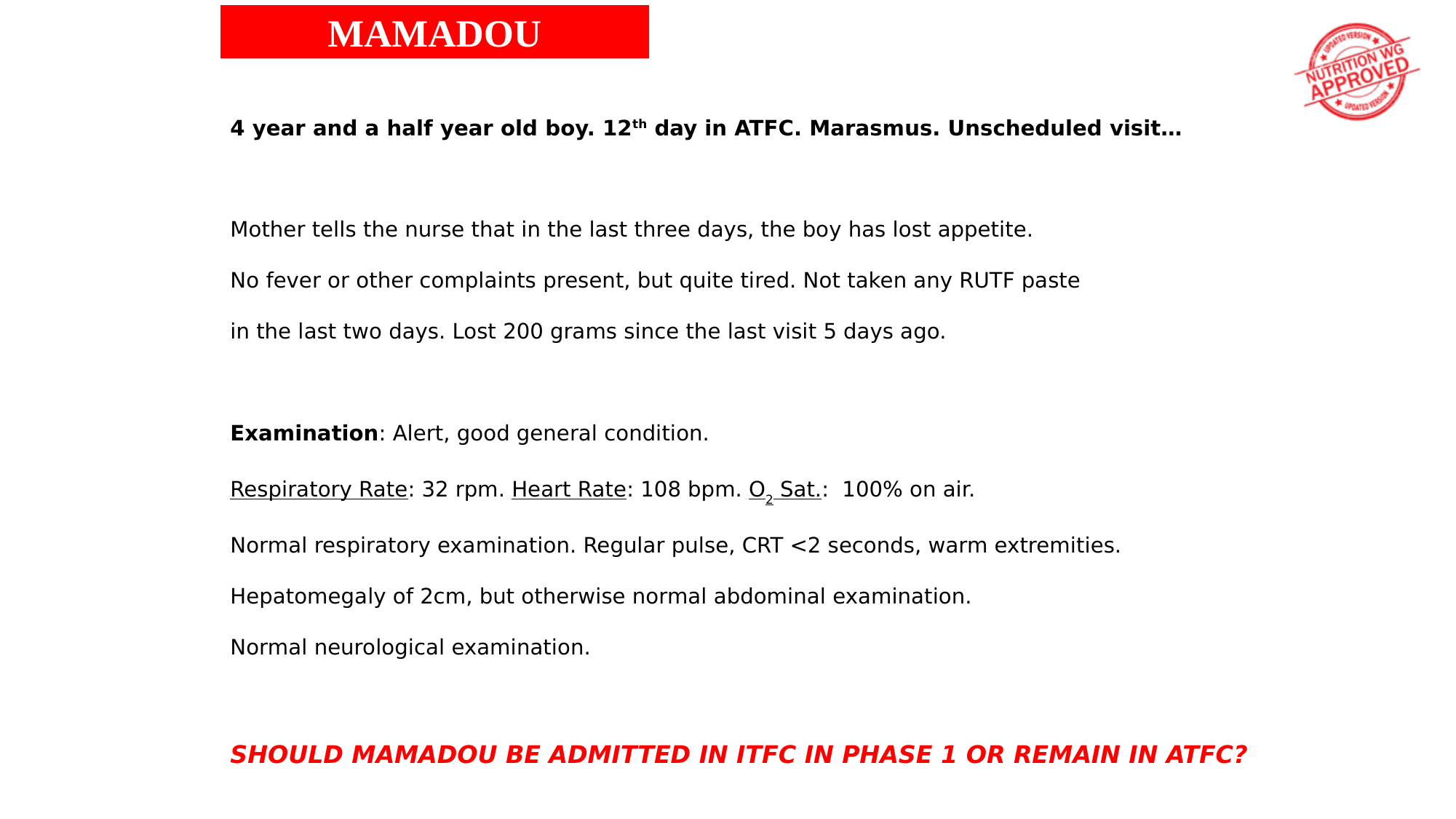

MAMADOU

4 year and a half year old boy. 12th day in ATFC. Marasmus. Unscheduled visit…

Mother tells the nurse that in the last three days, the boy has lost appetite.
No fever or other complaints present, but quite tired. Not taken any RUTF paste
in the last two days. Lost 200 grams since the last visit 5 days ago.

Examination: Alert, good general condition.
Respiratory Rate: 32 rpm. Heart Rate: 108 bpm. O2 Sat.:  100% on air.
Normal respiratory examination. Regular pulse, CRT <2 seconds, warm extremities.
Hepatomegaly of 2cm, but otherwise normal abdominal examination.
Normal neurological examination.

SHOULD MAMADOU BE ADMITTED IN ITFC IN PHASE 1 OR REMAIN IN ATFC?